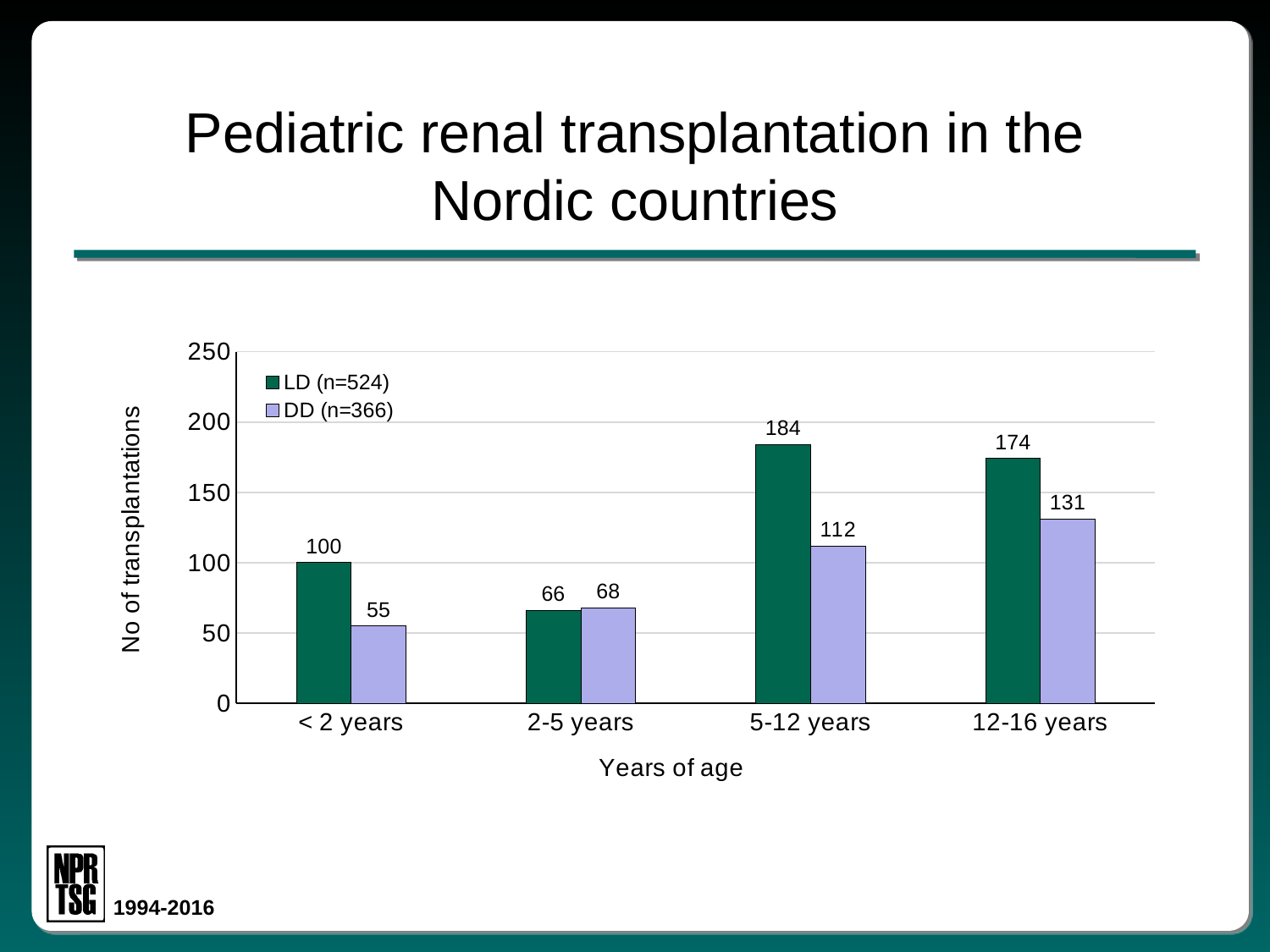

# Pediatric renal transplantation in the Nordic countries

### Chart

| Category | LD (n=524) | DD (n=366) |
|---|---|---|
| < 2 years | 100.0 | 55.0 |
| 2-5 years | 66.0 | 68.0 |
| 5-12 years | 184.0 | 112.0 |
| 12-16 years | 174.0 | 131.0 |